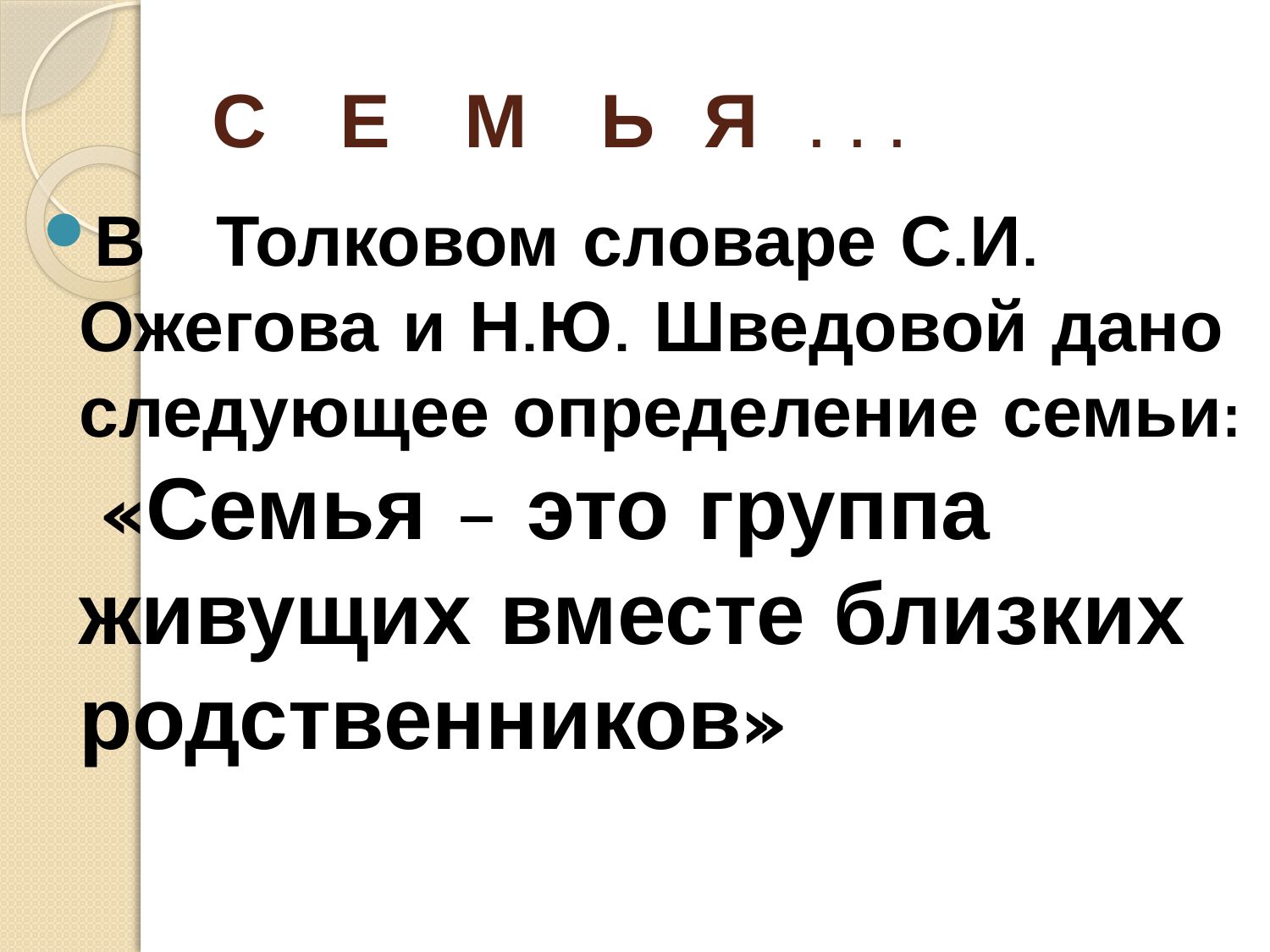

# С   Е   М   Ь  Я  . . .
В   Толковом словаре С.И. Ожегова и Н.Ю. Шведовой дано следующее определение семьи:  «Семья – это группа живущих вместе близких родственников»